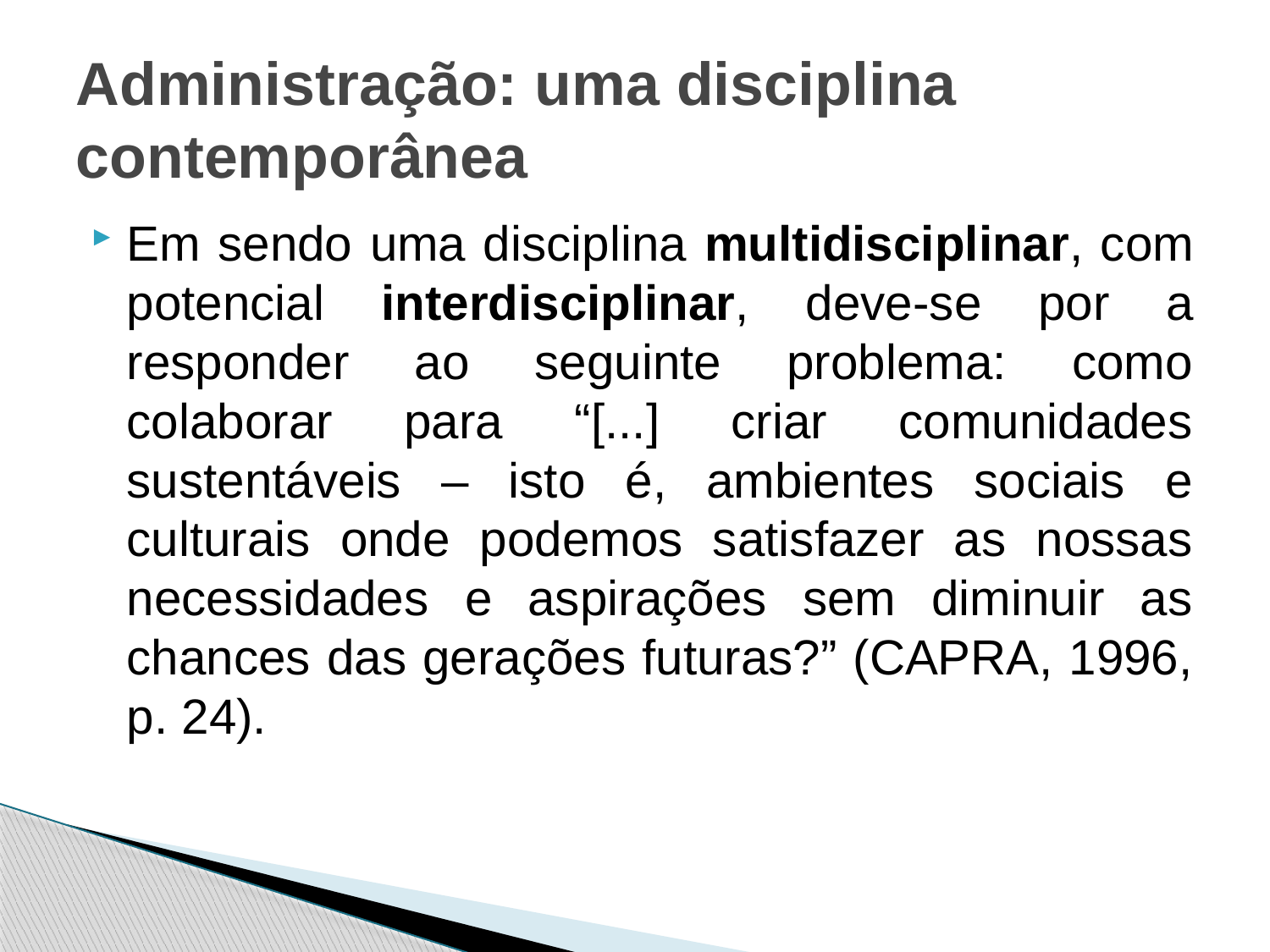

# Administração: uma disciplina contemporânea
Em sendo uma disciplina multidisciplinar, com potencial interdisciplinar, deve-se por a responder ao seguinte problema: como colaborar para “[...] criar comunidades sustentáveis – isto é, ambientes sociais e culturais onde podemos satisfazer as nossas necessidades e aspirações sem diminuir as chances das gerações futuras?” (CAPRA, 1996, p. 24).